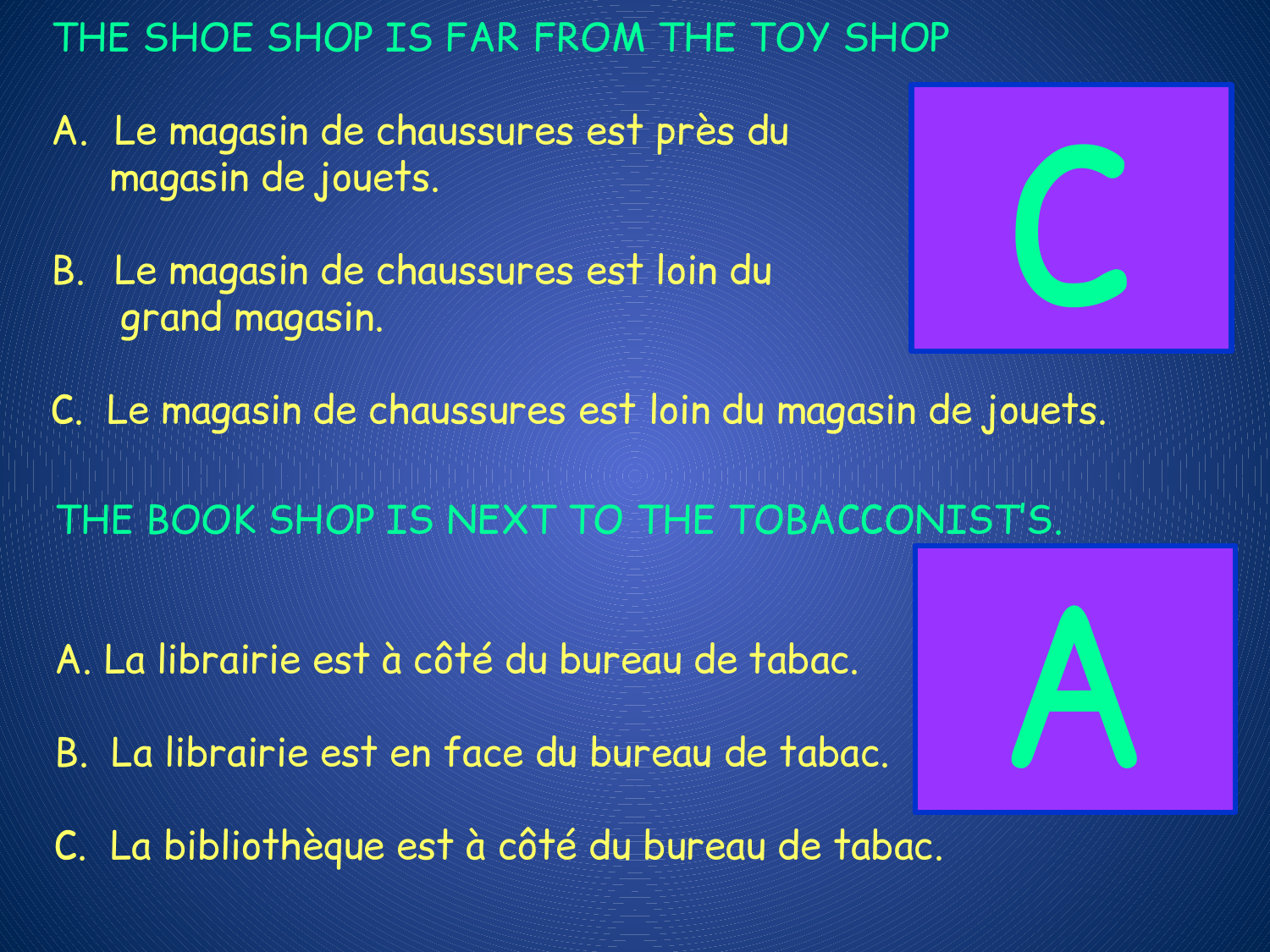

THE SHOE SHOP IS FAR FROM THE TOY SHOP

Le magasin de chaussures est près du
     magasin de jouets.

Le magasin de chaussures est loin du
      grand magasin.

C.  Le magasin de chaussures est loin du magasin de jouets.

C
THE BOOK SHOP IS NEXT TO THE TOBACCONIST’S.

A. La librairie est à côté du bureau de tabac.

B.  La librairie est en face du bureau de tabac.

C.  La bibliothèque est à côté du bureau de tabac.

A